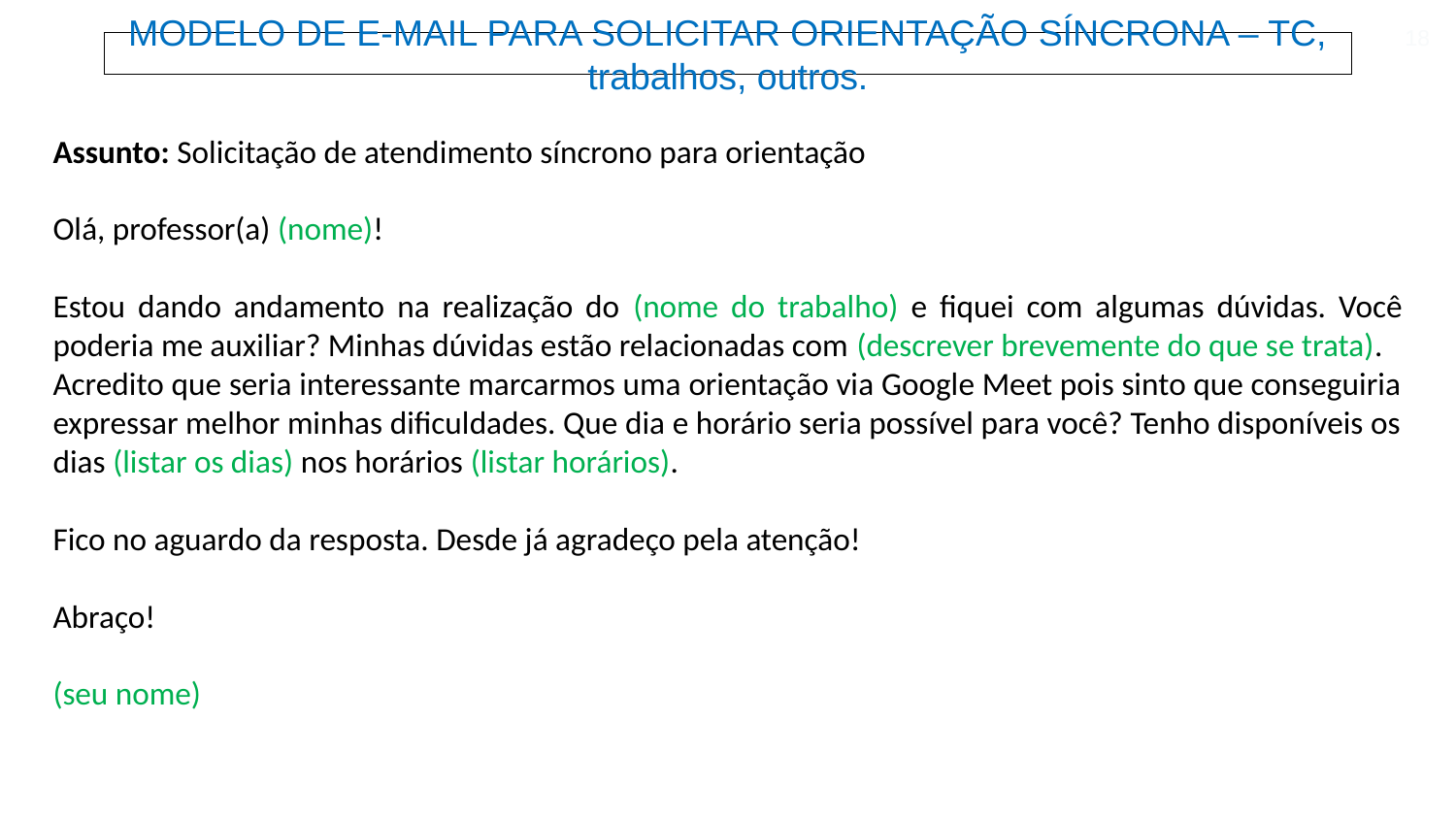

18
MODELO DE E-MAIL PARA SOLICITAR ORIENTAÇÃO SÍNCRONA – TC, trabalhos, outros.
Assunto: Solicitação de atendimento síncrono para orientação

Olá, professor(a) (nome)!

Estou dando andamento na realização do (nome do trabalho) e fiquei com algumas dúvidas. Você poderia me auxiliar? Minhas dúvidas estão relacionadas com (descrever brevemente do que se trata).
Acredito que seria interessante marcarmos uma orientação via Google Meet pois sinto que conseguiria expressar melhor minhas dificuldades. Que dia e horário seria possível para você? Tenho disponíveis os dias (listar os dias) nos horários (listar horários).

Fico no aguardo da resposta. Desde já agradeço pela atenção!

Abraço!

(seu nome)